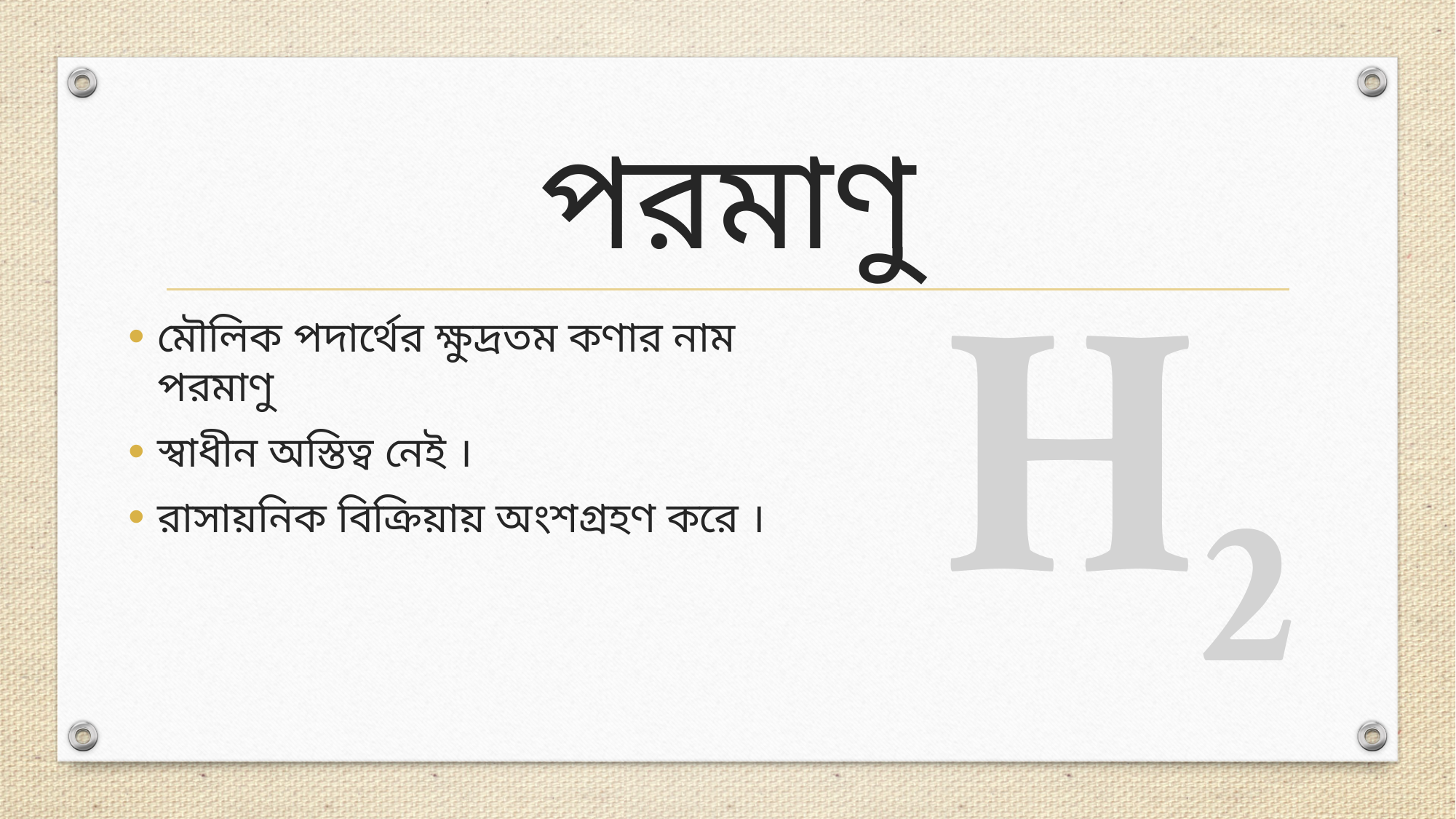

# পরমাণু
H2
মৌলিক পদার্থের ক্ষুদ্রতম কণার নাম পরমাণু
স্বাধীন অস্তিত্ব নেই ।
রাসায়নিক বিক্রিয়ায় অংশগ্রহণ করে ।